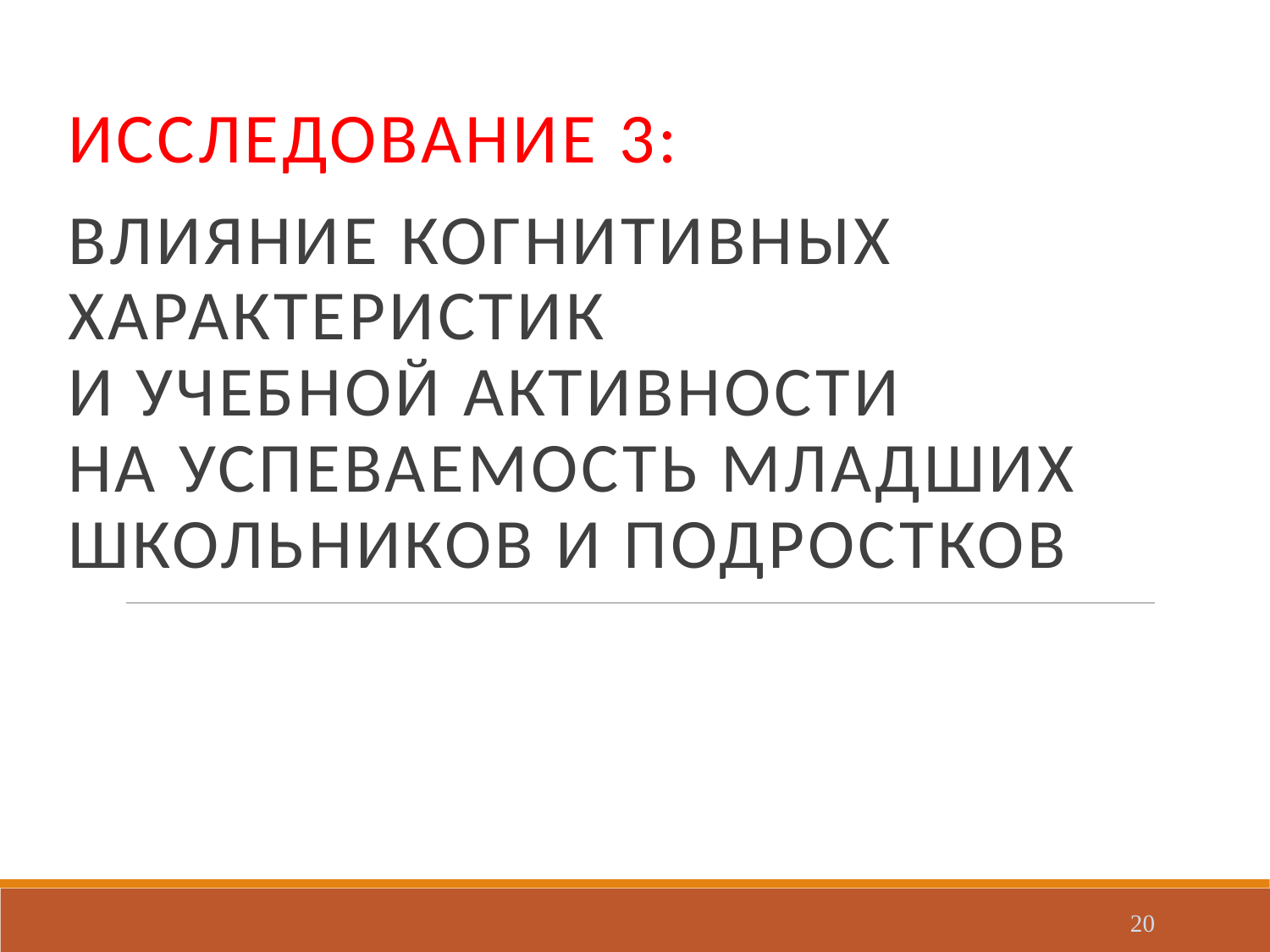

Исследование 3:
Влияние когнитивных характеристик
и учебной активности
на успеваемость младших школьников и подростков
20